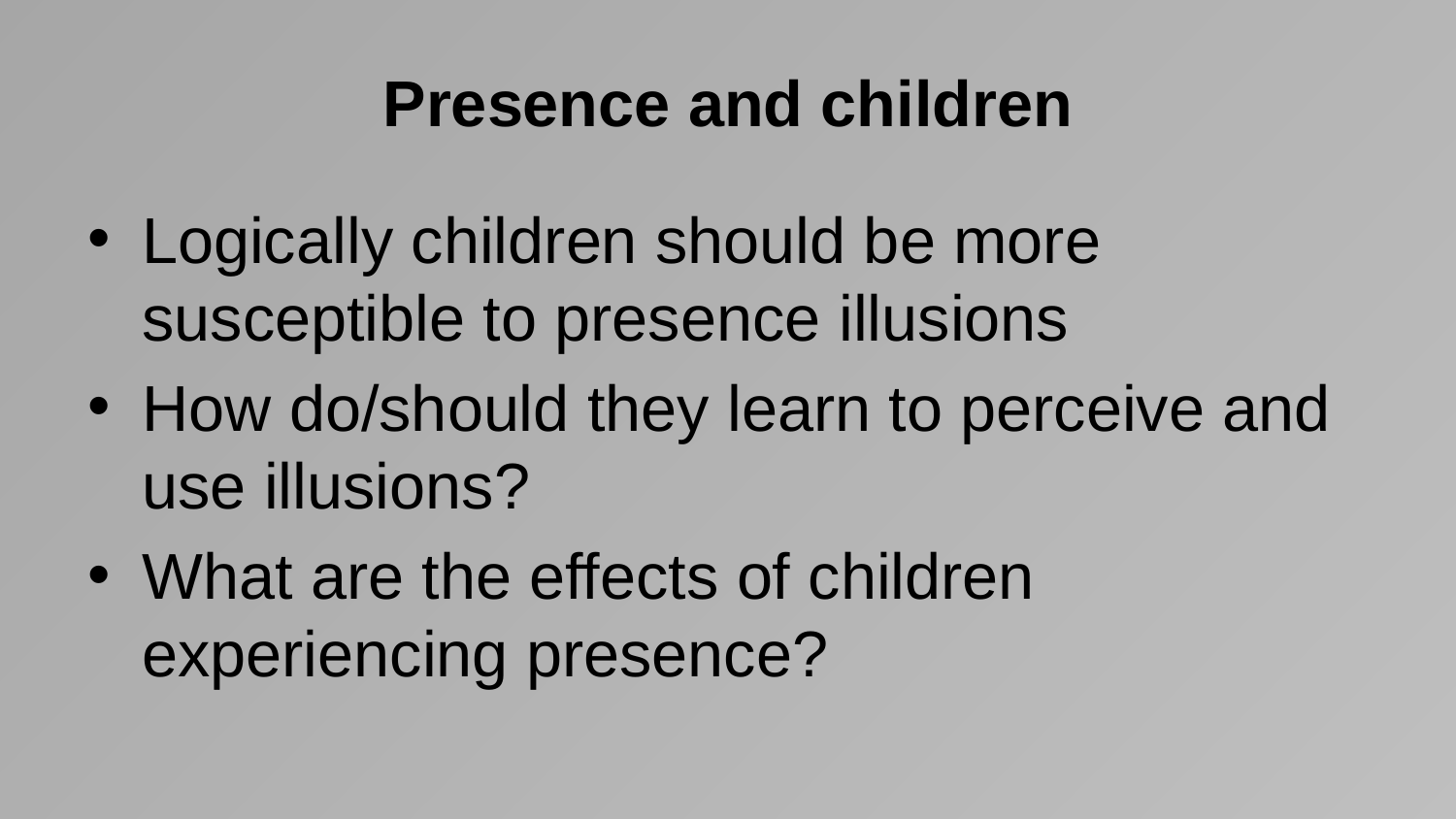

# Presence and children
Logically children should be more susceptible to presence illusions
How do/should they learn to perceive and use illusions?
What are the effects of children experiencing presence?